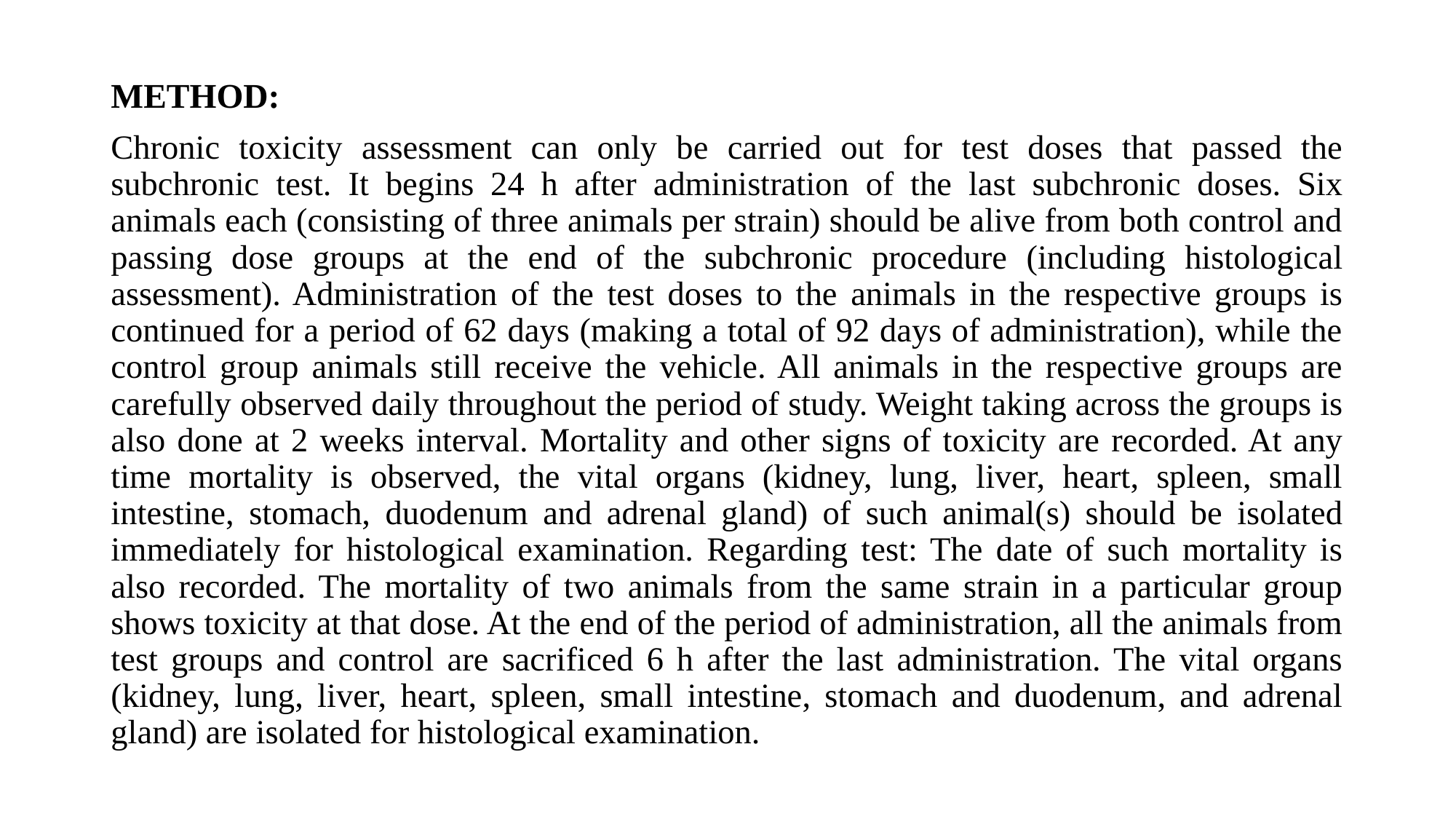

METHOD:
Chronic toxicity assessment can only be carried out for test doses that passed the subchronic test. It begins 24 h after administration of the last subchronic doses. Six animals each (consisting of three animals per strain) should be alive from both control and passing dose groups at the end of the subchronic procedure (including histological assessment). Administration of the test doses to the animals in the respective groups is continued for a period of 62 days (making a total of 92 days of administration), while the control group animals still receive the vehicle. All animals in the respective groups are carefully observed daily throughout the period of study. Weight taking across the groups is also done at 2 weeks interval. Mortality and other signs of toxicity are recorded. At any time mortality is observed, the vital organs (kidney, lung, liver, heart, spleen, small intestine, stomach, duodenum and adrenal gland) of such animal(s) should be isolated immediately for histological examination. Regarding test: The date of such mortality is also recorded. The mortality of two animals from the same strain in a particular group shows toxicity at that dose. At the end of the period of administration, all the animals from test groups and control are sacrificed 6 h after the last administration. The vital organs (kidney, lung, liver, heart, spleen, small intestine, stomach and duodenum, and adrenal gland) are isolated for histological examination.